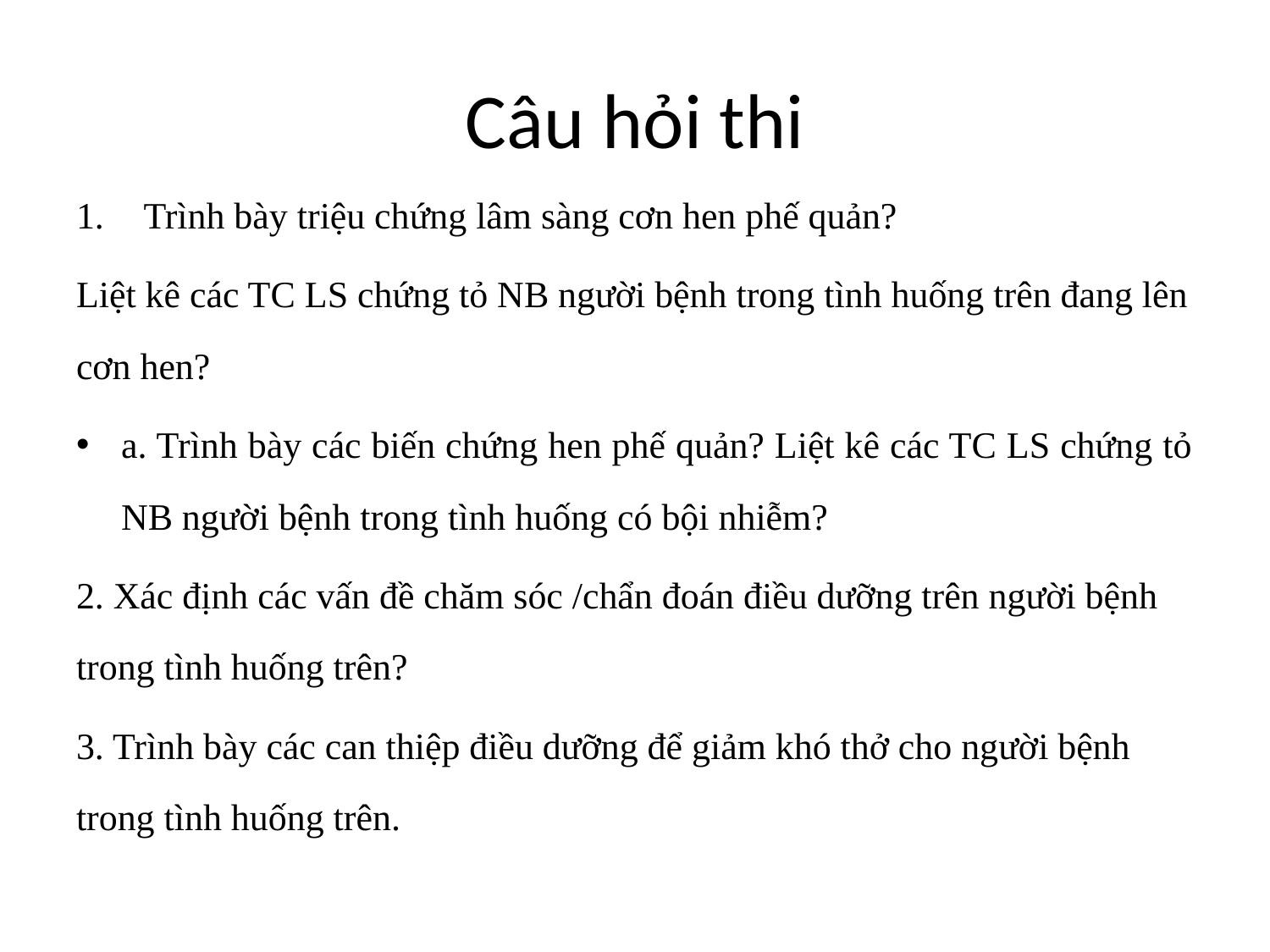

# Câu hỏi thi
Trình bày triệu chứng lâm sàng cơn hen phế quản?
Liệt kê các TC LS chứng tỏ NB người bệnh trong tình huống trên đang lên cơn hen?
a. Trình bày các biến chứng hen phế quản? Liệt kê các TC LS chứng tỏ NB người bệnh trong tình huống có bội nhiễm?
2. Xác định các vấn đề chăm sóc /chẩn đoán điều dưỡng trên người bệnh trong tình huống trên?
3. Trình bày các can thiệp điều dưỡng để giảm khó thở cho người bệnh trong tình huống trên.